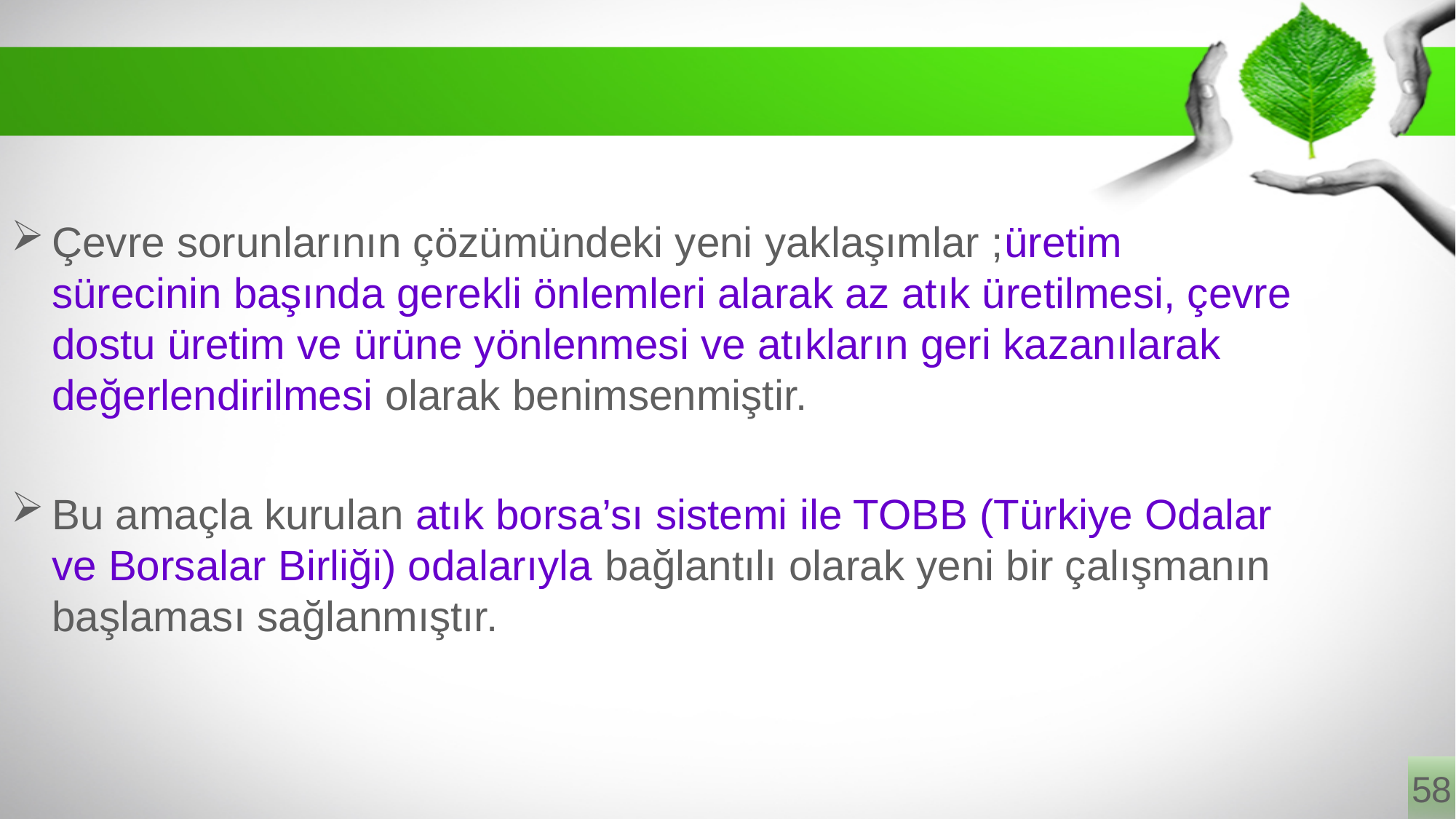

Çevre sorunlarının çözümündeki yeni yaklaşımlar ;üretim sürecinin başında gerekli önlemleri alarak az atık üretilmesi, çevre dostu üretim ve ürüne yönlenmesi ve atıkların geri kazanılarak değerlendirilmesi olarak benimsenmiştir.

Bu amaçla kurulan atık borsa’sı sistemi ile TOBB (Türkiye Odalar ve Borsalar Birliği) odalarıyla bağlantılı olarak yeni bir çalışmanın başlaması sağlanmıştır.

58